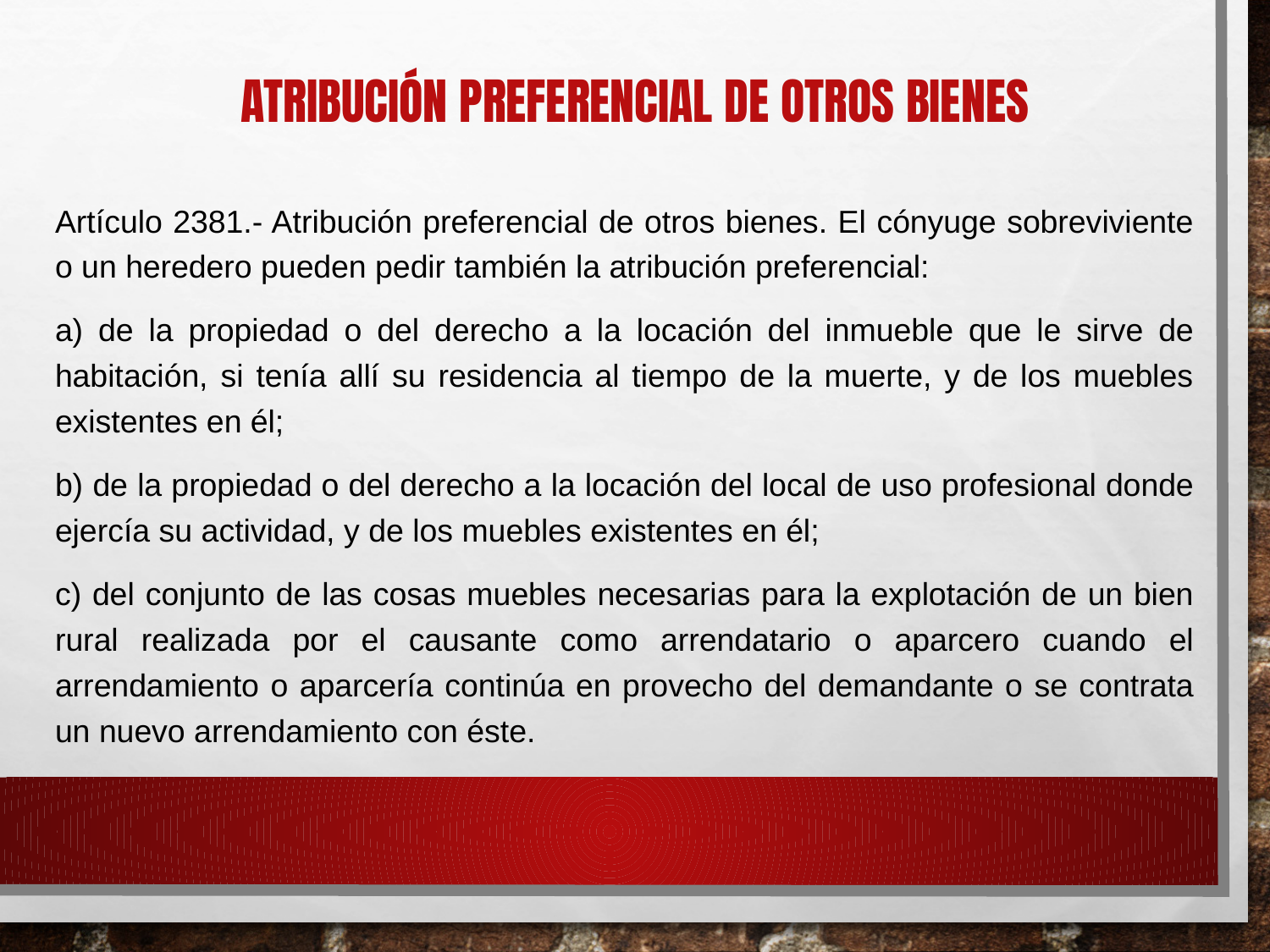

# ATRIBUCIÓN PREFERENCIAL DE OTROS BIENES
Artículo 2381.- Atribución preferencial de otros bienes. El cónyuge sobreviviente o un heredero pueden pedir también la atribución preferencial:
a) de la propiedad o del derecho a la locación del inmueble que le sirve de habitación, si tenía allí su residencia al tiempo de la muerte, y de los muebles existentes en él;
b) de la propiedad o del derecho a la locación del local de uso profesional donde ejercía su actividad, y de los muebles existentes en él;
c) del conjunto de las cosas muebles necesarias para la explotación de un bien rural realizada por el causante como arrendatario o aparcero cuando el arrendamiento o aparcería continúa en provecho del demandante o se contrata un nuevo arrendamiento con éste.